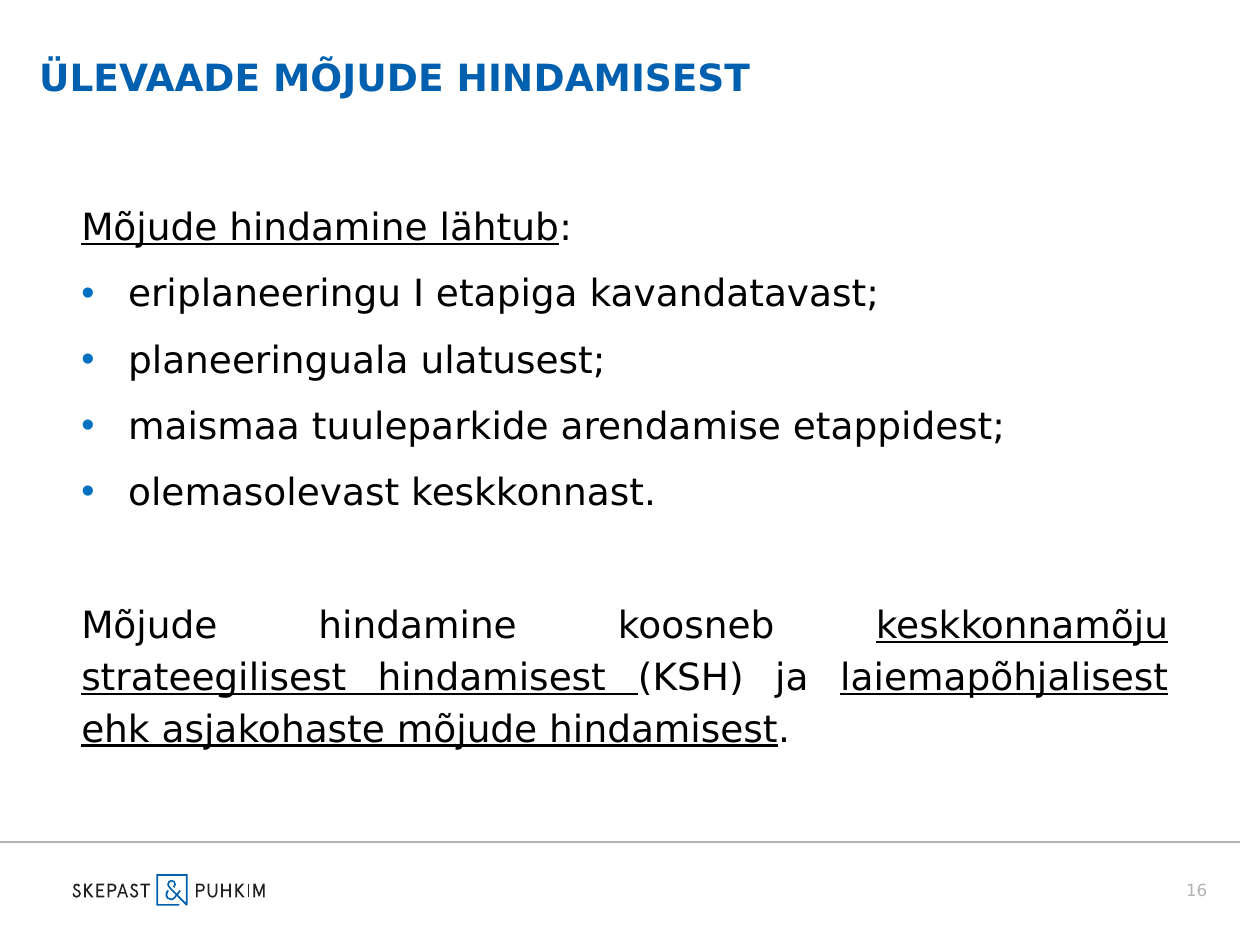

Ülevaade mõjude hindamisest
Mõjude hindamine lähtub:
eriplaneeringu I etapiga kavandatavast;
planeeringuala ulatusest;
maismaa tuuleparkide arendamise etappidest;
olemasolevast keskkonnast.

Mõjude hindamine koosneb keskkonnamõju strateegilisest hindamisest (KSH) ja laiemapõhjalisest ehk asjakohaste mõjude hindamisest.
16